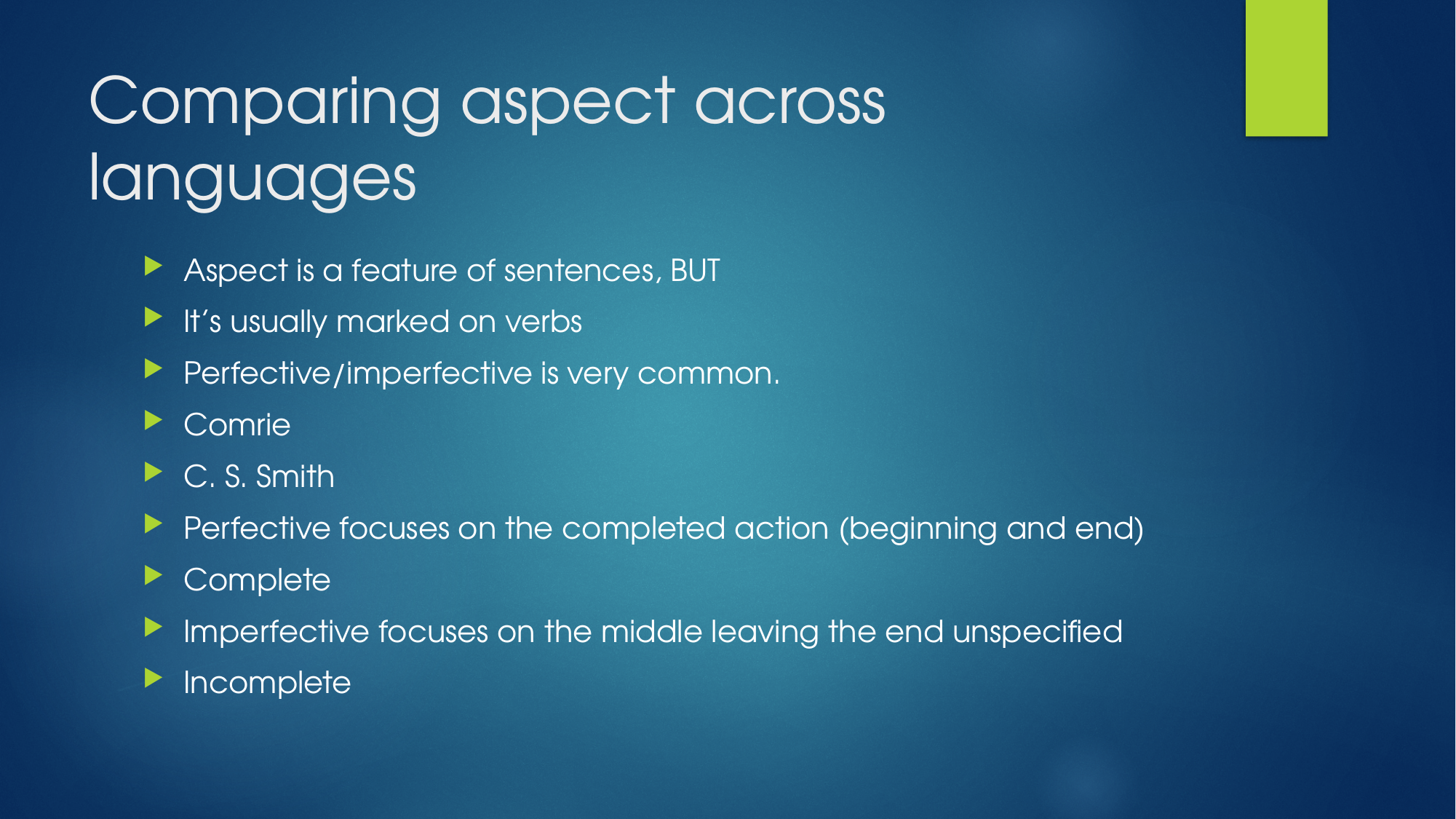

# Comparing aspect across languages
Aspect is a feature of sentences, BUT
It’s usually marked on verbs
Perfective/imperfective is very common.
Comrie
C. S. Smith
Perfective focuses on the completed action (beginning and end)
Complete
Imperfective focuses on the middle leaving the end unspecified
Incomplete